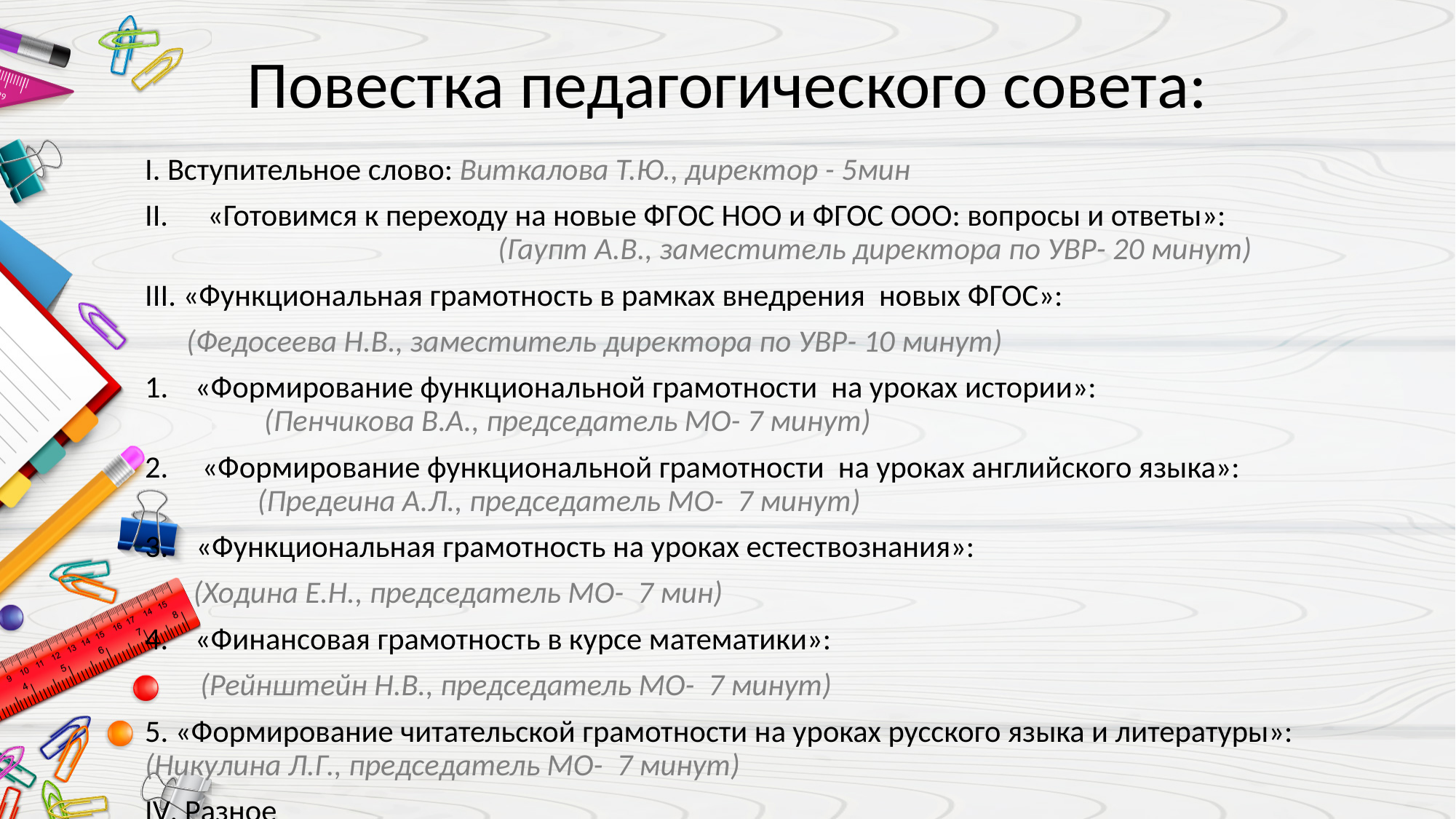

# Повестка педагогического совета:
I. Вступительное слово: Виткалова Т.Ю., директор - 5мин
«Готовимся к переходу на новые ФГОС НОО и ФГОС ООО: вопросы и ответы»:                                                                      (Гаупт А.В., заместитель директора по УВР- 20 минут)
III. «Функциональная грамотность в рамках внедрения  новых ФГОС»:
      (Федосеева Н.В., заместитель директора по УВР- 10 минут)
«Формирование функциональной грамотности  на уроках истории»:                                                         (Пенчикова В.А., председатель МО- 7 минут)
 «Формирование функциональной грамотности  на уроках английского языка»:                                   (Предеина А.Л., председатель МО-  7 минут)
3.    «Функциональная грамотность на уроках естествознания»:
       (Ходина Е.Н., председатель МО-  7 мин)
«Финансовая грамотность в курсе математики»:
        (Рейнштейн Н.В., председатель МО-  7 минут)
5. «Формирование читательской грамотности на уроках русского языка и литературы»:     (Никулина Л.Г., председатель МО-  7 минут)
IV. Разное